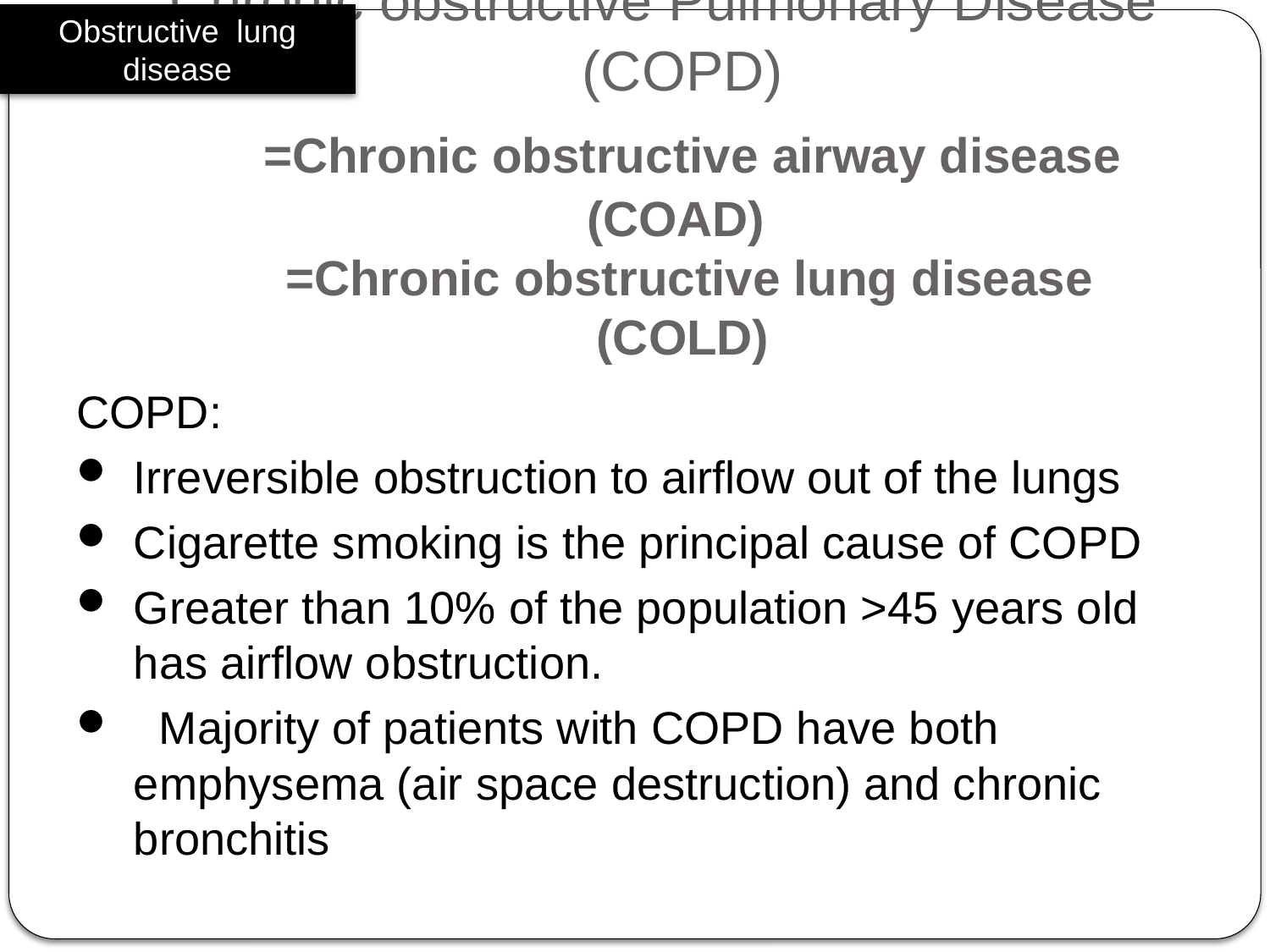

Obstructive  lung disease
# Chronic obstructive Pulmonary Disease (COPD) =Chronic obstructive airway disease (COAD) =Chronic obstructive lung disease (COLD)
COPD:
Irreversible obstruction to airflow out of the lungs
Cigarette smoking is the principal cause of COPD
Greater than 10% of the population >45 years old has airflow obstruction.
  Majority of patients with COPD have both emphysema (air space destruction) and chronic bronchitis